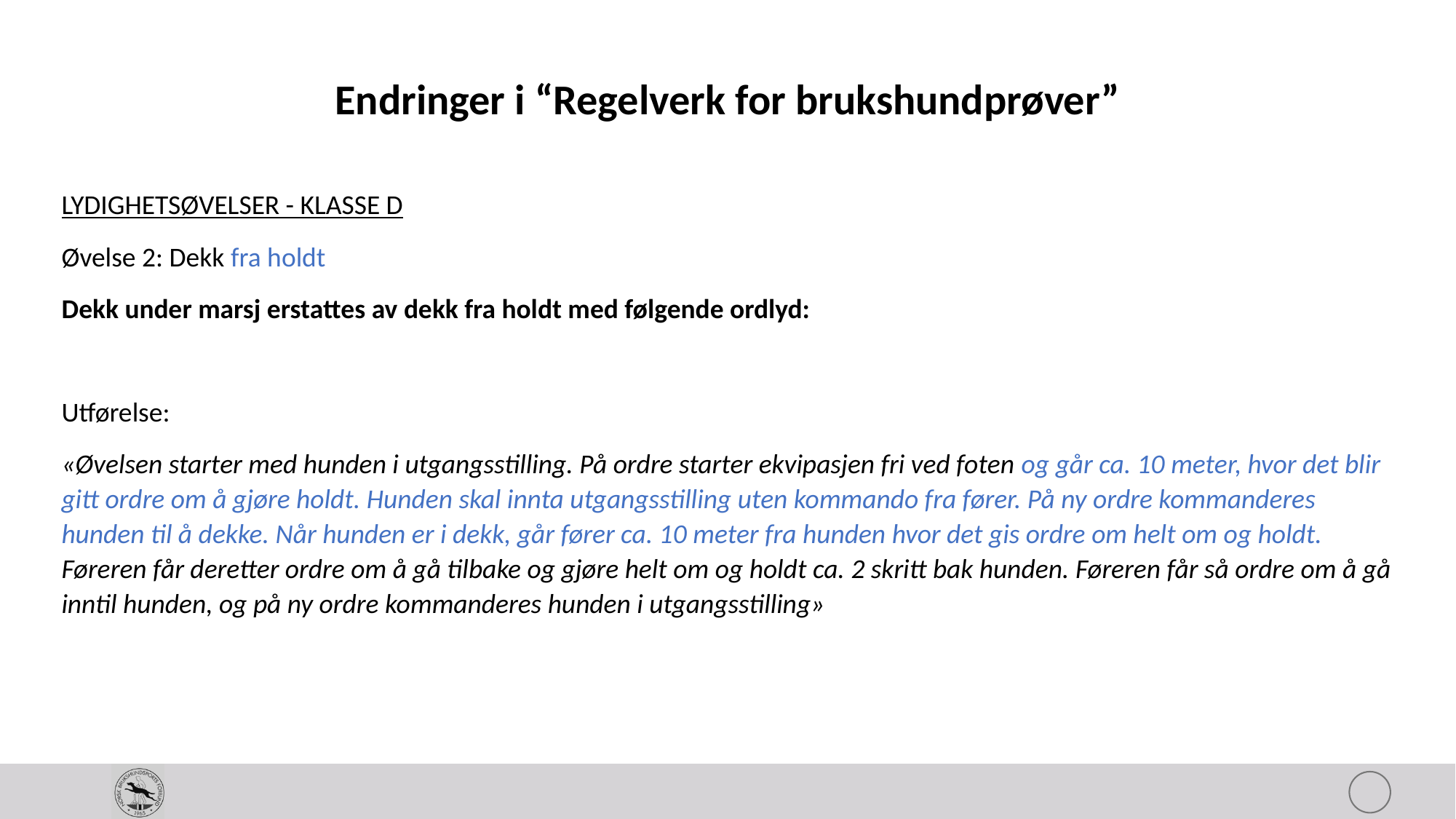

# Endringer i “Regelverk for brukshundprøver”
LYDIGHETSØVELSER - KLASSE D
Øvelse 2: Dekk fra holdt
Dekk under marsj erstattes av dekk fra holdt med følgende ordlyd:

Utførelse:
«Øvelsen starter med hunden i utgangsstilling. På ordre starter ekvipasjen fri ved foten og går ca. 10 meter, hvor det blir gitt ordre om å gjøre holdt. Hunden skal innta utgangsstilling uten kommando fra fører. På ny ordre kommanderes hunden til å dekke. Når hunden er i dekk, går fører ca. 10 meter fra hunden hvor det gis ordre om helt om og holdt. Føreren får deretter ordre om å gå tilbake og gjøre helt om og holdt ca. 2 skritt bak hunden. Føreren får så ordre om å gå inntil hunden, og på ny ordre kommanderes hunden i utgangsstilling»